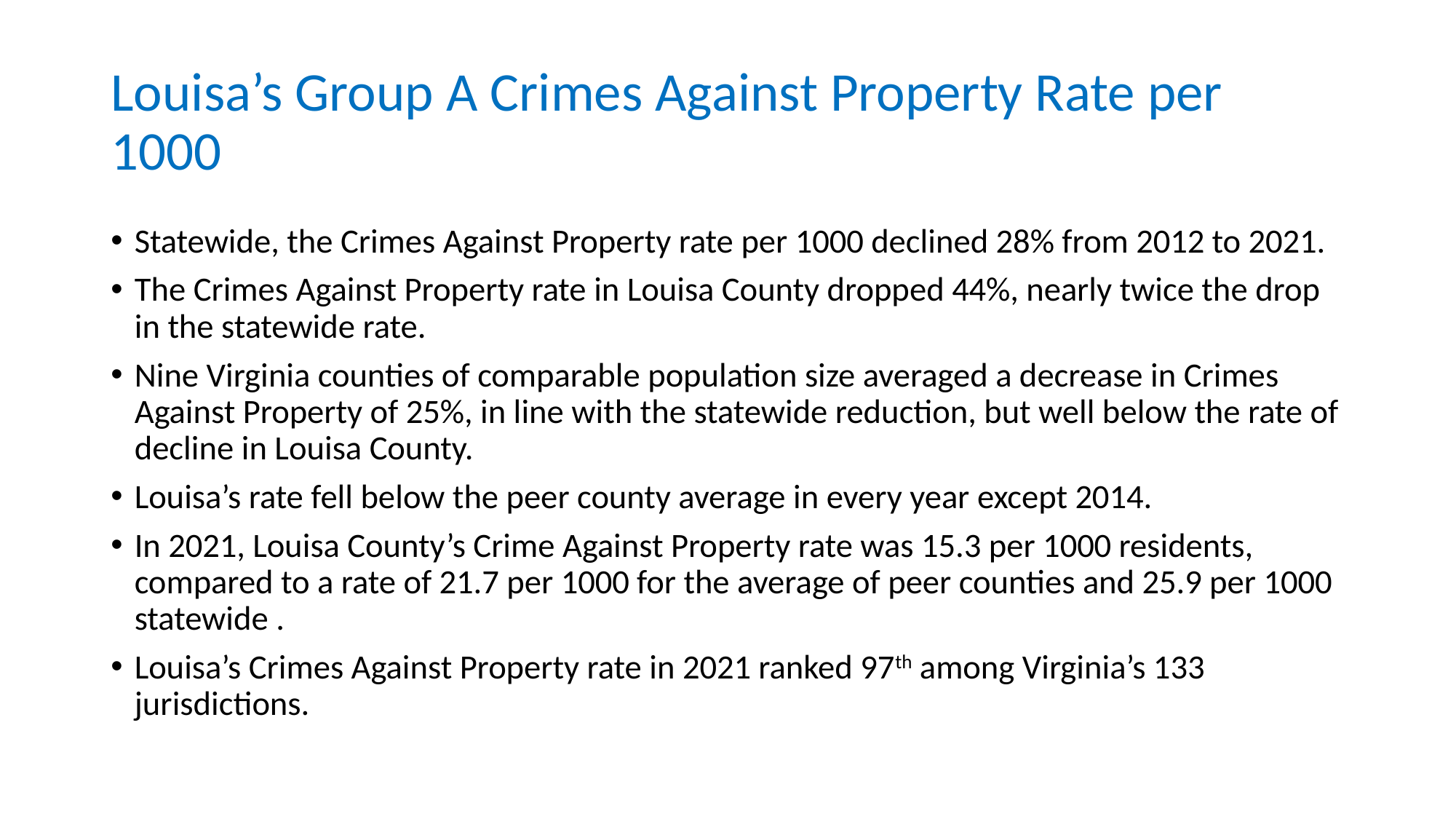

# Louisa’s Group A Crimes Against Property Rate per 1000
Statewide, the Crimes Against Property rate per 1000 declined 28% from 2012 to 2021.
The Crimes Against Property rate in Louisa County dropped 44%, nearly twice the drop in the statewide rate.
Nine Virginia counties of comparable population size averaged a decrease in Crimes Against Property of 25%, in line with the statewide reduction, but well below the rate of decline in Louisa County.
Louisa’s rate fell below the peer county average in every year except 2014.
In 2021, Louisa County’s Crime Against Property rate was 15.3 per 1000 residents, compared to a rate of 21.7 per 1000 for the average of peer counties and 25.9 per 1000 statewide .
Louisa’s Crimes Against Property rate in 2021 ranked 97th among Virginia’s 133 jurisdictions.